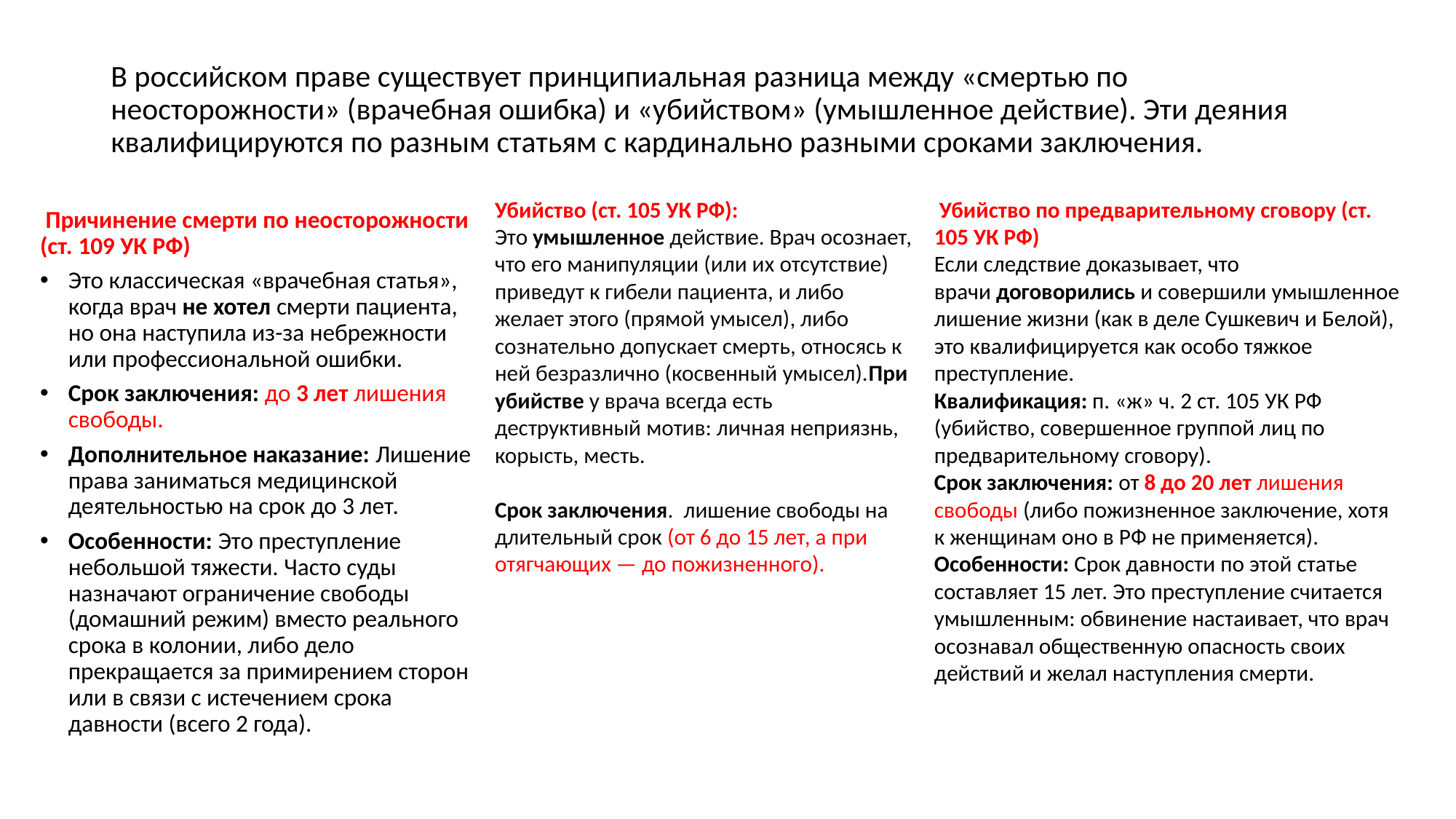

# В российском праве существует принципиальная разница между «смертью по неосторожности» (врачебная ошибка) и «убийством» (умышленное действие). Эти деяния квалифицируются по разным статьям с кардинально разными сроками заключения.
Убийство (ст. 105 УК РФ):
Это умышленное действие. Врач осознает, что его манипуляции (или их отсутствие) приведут к гибели пациента, и либо желает этого (прямой умысел), либо сознательно допускает смерть, относясь к ней безразлично (косвенный умысел).При убийстве у врача всегда есть деструктивный мотив: личная неприязнь, корысть, месть.

Срок заключения.  лишение свободы на длительный срок (от 6 до 15 лет, а при отягчающих — до пожизненного).
 Убийство по предварительному сговору (ст. 105 УК РФ)
Если следствие доказывает, что врачи договорились и совершили умышленное лишение жизни (как в деле Сушкевич и Белой), это квалифицируется как особо тяжкое преступление.
Квалификация: п. «ж» ч. 2 ст. 105 УК РФ (убийство, совершенное группой лиц по предварительному сговору).
Срок заключения: от 8 до 20 лет лишения свободы (либо пожизненное заключение, хотя к женщинам оно в РФ не применяется).
Особенности: Срок давности по этой статье составляет 15 лет. Это преступление считается умышленным: обвинение настаивает, что врач осознавал общественную опасность своих действий и желал наступления смерти.
 Причинение смерти по неосторожности (ст. 109 УК РФ)
Это классическая «врачебная статья», когда врач не хотел смерти пациента, но она наступила из-за небрежности или профессиональной ошибки.
Срок заключения: до 3 лет лишения свободы.
Дополнительное наказание: Лишение права заниматься медицинской деятельностью на срок до 3 лет.
Особенности: Это преступление небольшой тяжести. Часто суды назначают ограничение свободы (домашний режим) вместо реального срока в колонии, либо дело прекращается за примирением сторон или в связи с истечением срока давности (всего 2 года).